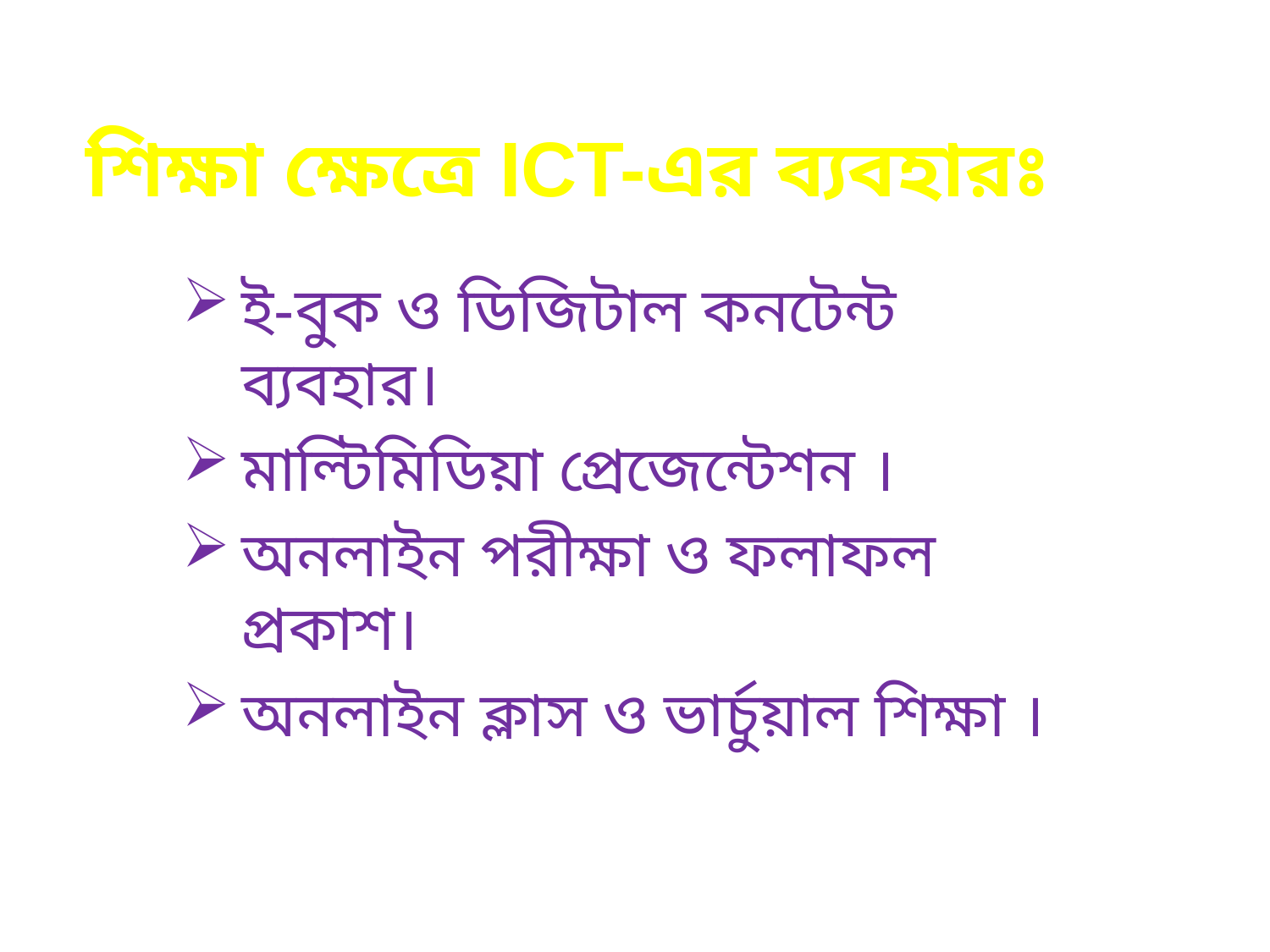

# শিক্ষা ক্ষেত্রে ICT-এর ব্যবহারঃ
ই-বুক ও ডিজিটাল কনটেন্ট ব্যবহার।
মাল্টিমিডিয়া প্রেজেন্টেশন ।
অনলাইন পরীক্ষা ও ফলাফল প্রকাশ।
অনলাইন ক্লাস ও ভার্চুয়াল শিক্ষা ।